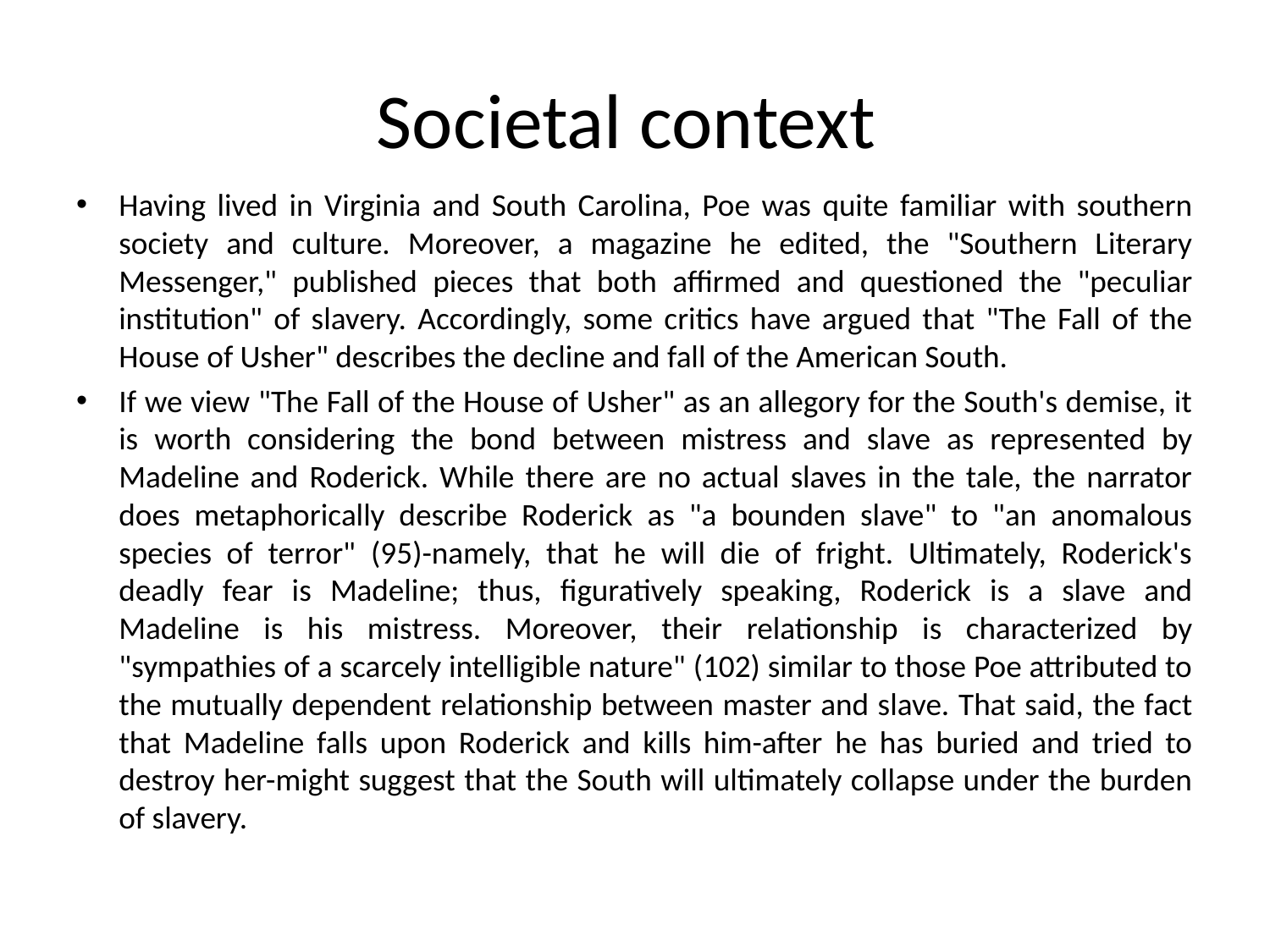

# Societal context
Having lived in Virginia and South Carolina, Poe was quite familiar with southern society and culture. Moreover, a magazine he edited, the "Southern Literary Messenger," published pieces that both affirmed and questioned the "peculiar institution" of slavery. Accordingly, some critics have argued that "The Fall of the House of Usher" describes the decline and fall of the American South.
If we view "The Fall of the House of Usher" as an allegory for the South's demise, it is worth considering the bond between mistress and slave as represented by Madeline and Roderick. While there are no actual slaves in the tale, the narrator does metaphorically describe Roderick as "a bounden slave" to "an anomalous species of terror" (95)-namely, that he will die of fright. Ultimately, Roderick's deadly fear is Madeline; thus, figuratively speaking, Roderick is a slave and Madeline is his mistress. Moreover, their relationship is characterized by "sympathies of a scarcely intelligible nature" (102) similar to those Poe attributed to the mutually dependent relationship between master and slave. That said, the fact that Madeline falls upon Roderick and kills him-after he has buried and tried to destroy her-might suggest that the South will ultimately collapse under the burden of slavery.